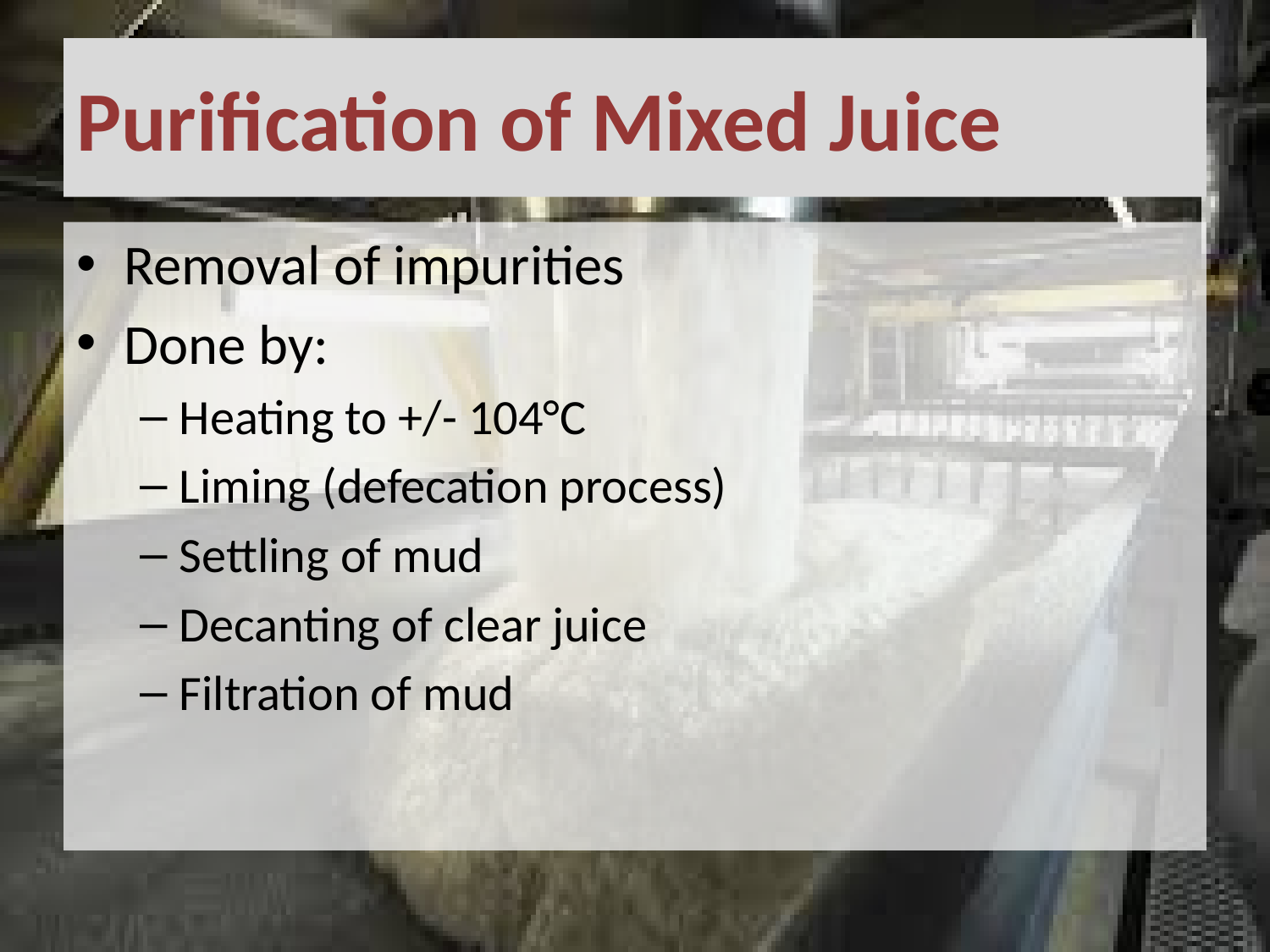

# Purification of Mixed Juice
Removal of impurities
Done by:
Heating to +/- 104°C
Liming (defecation process)
Settling of mud
Decanting of clear juice
Filtration of mud